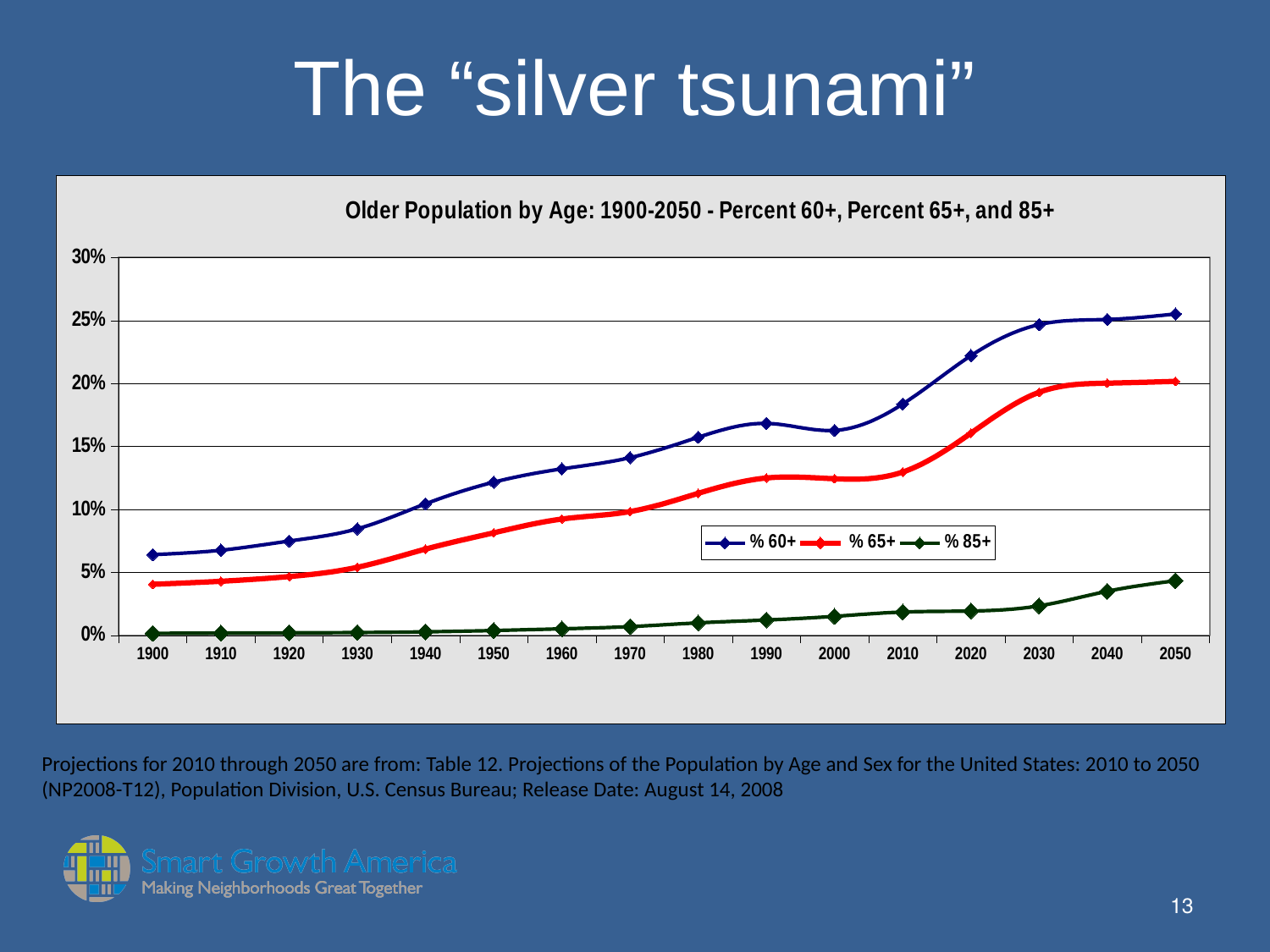

The “silver tsunami”

### Chart: Older Population by Age: 1900-2050 - Percent 60+, Percent 65+, and 85+

| Category |  |  |  |
|---|---|---|---|
| 1900.0 | 0.0641094808869004 | 0.0405289821698796 | 0.00160536877426146 |
| 1910.0 | 0.0675966598529987 | 0.0429369808202496 | 0.00181577001696168 |
| 1920.0 | 0.0748834085383735 | 0.0466649639110405 | 0.00198654823055311 |
| 1930.0 | 0.0845856241091427 | 0.054033801669721 | 0.0022154347383425 |
| 1940.0 | 0.104413339510439 | 0.0684975202971086 | 0.00277210277286225 |
| 1950.0 | 0.12162816778038 | 0.0814150248511915 | 0.00382887516008945 |
| 1960.0 | 0.13217490227132 | 0.0923473285635417 | 0.00518059590794265 |
| 1970.0 | 0.141080756706771 | 0.0982774394742796 | 0.00693057618715015 |
| 1980.0 | 0.157305801029372 | 0.112780627333963 | 0.00988761664297758 |
| 1990.0 | 0.168300430219935 | 0.124960797716216 | 0.0121466768525592 |
| 2000.0 | 0.16273425673899 | 0.124339959207169 | 0.0150663416506172 |
| 2010.0 | 0.183690967756493 | 0.129673503463526 | 0.0185376797439344 |
| 2020.0 | 0.222076411814158 | 0.160536282869588 | 0.019324110174084 |
| 2030.0 | 0.24678182830706 | 0.193020690541467 | 0.0234160812200137 |
| 2040.0 | 0.250833836634579 | 0.200266236087316 | 0.0350001848861717 |
| 2050.0 | 0.255206031753263 | 0.201699277920776 | 0.0433748661761691 |
Projections for 2010 through 2050 are from: Table 12. Projections of the Population by Age and Sex for the United States: 2010 to 2050 (NP2008-T12), Population Division, U.S. Census Bureau; Release Date: August 14, 2008
13